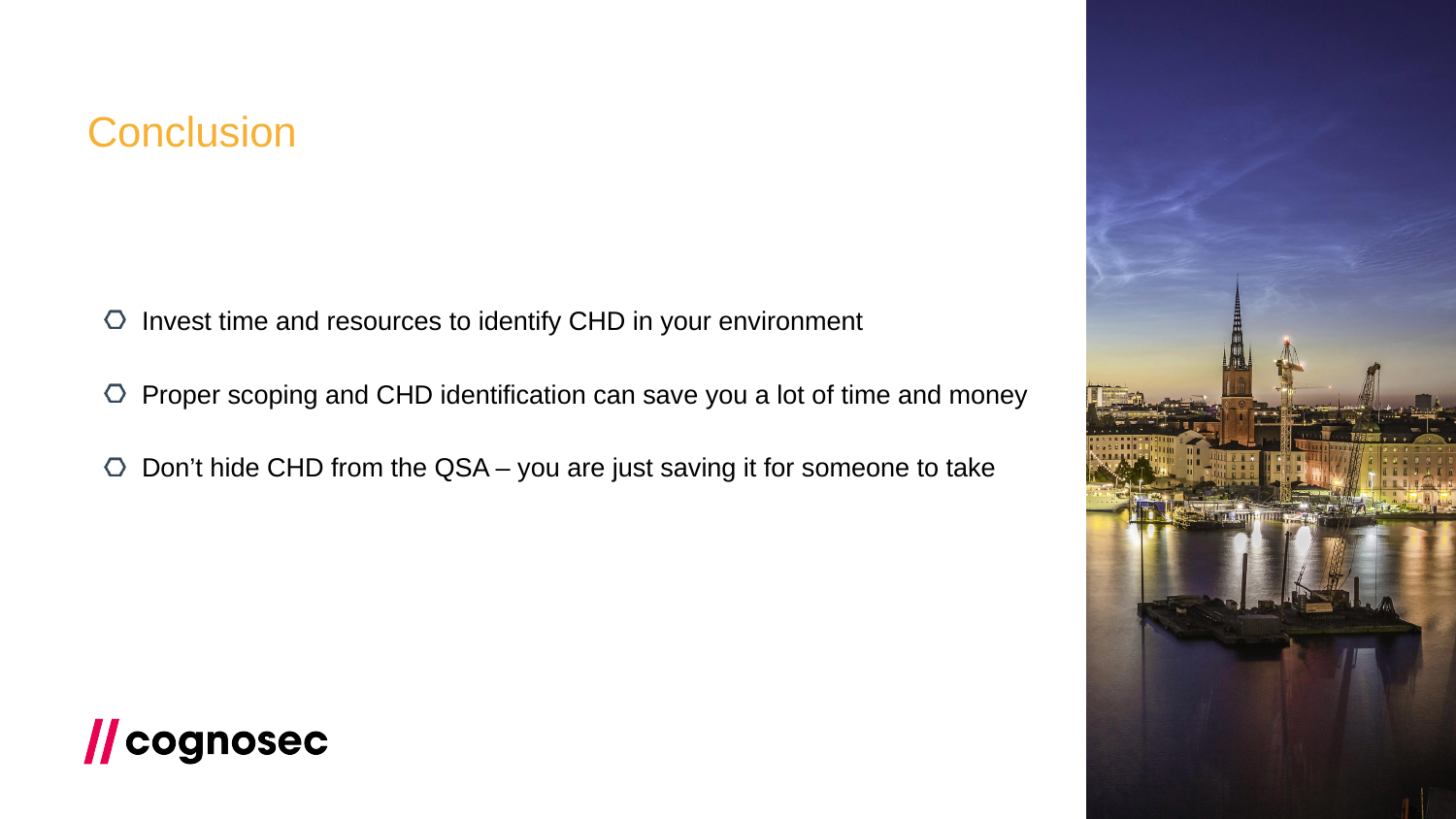

Conclusion

Invest time and resources to identify CHD in your environment

Proper scoping and CHD identification can save you a lot of time and money

Don’t hide CHD from the QSA – you are just saving it for someone to take